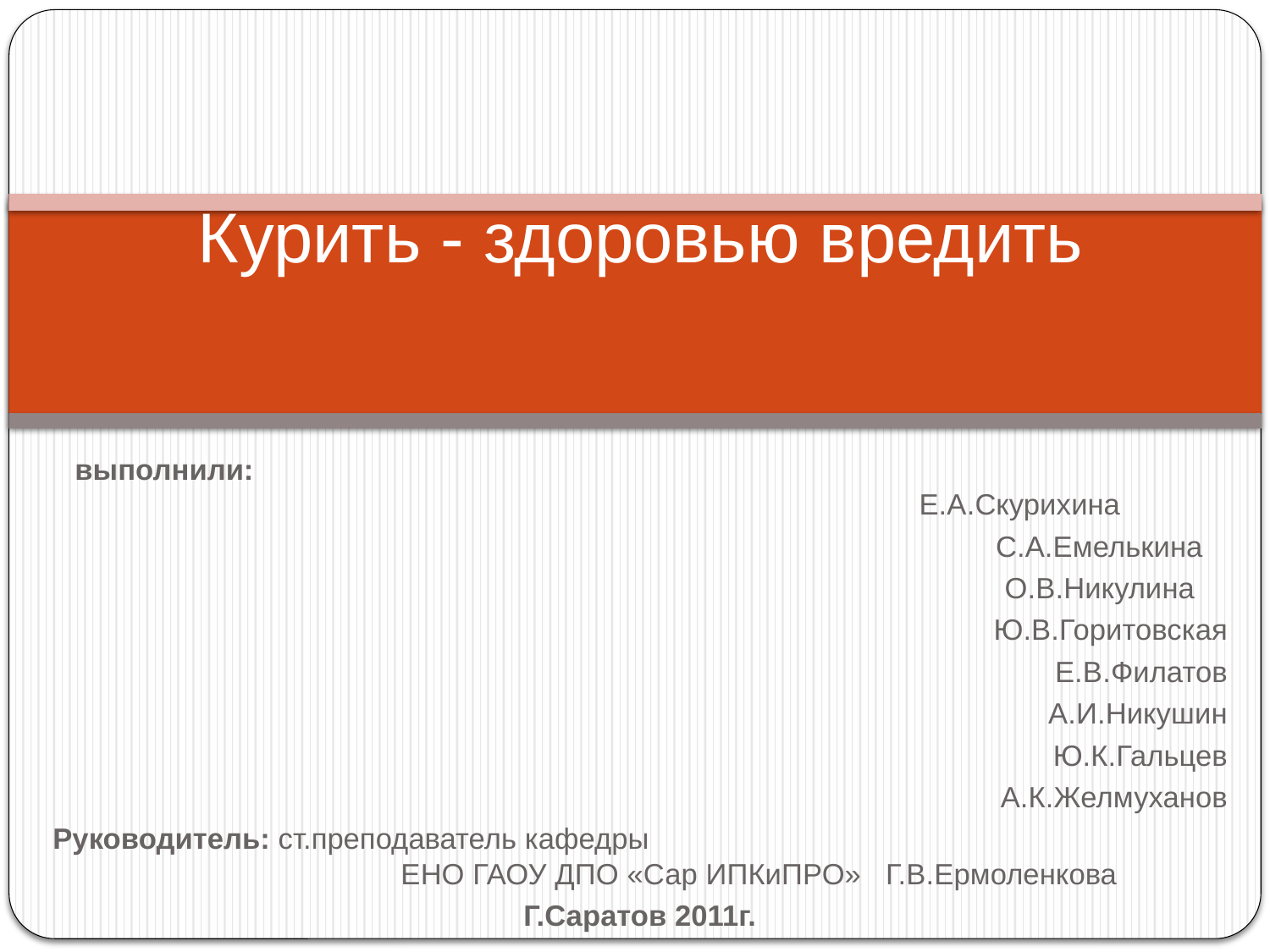

# Курить - здоровью вредить
  выполнили:                                                                                                                       Е.А.Скурихина
                                                                                                            С.А.Емелькина
                                                                                                         О.В.Никулина
                                                                                                                Ю.В.Горитовская
                                                                                                      Е.В.Филатов
                                                                                                        А.И.Никушин
                                                                                                      Ю.К.Гальцев
                                                                                                              А.К.Желмуханов
Руководитель: ст.преподаватель кафедры                                                                                                    ЕНО ГАОУ ДПО «Сар ИПКиПРО»   Г.В.Ермоленкова
Г.Саратов 2011г.